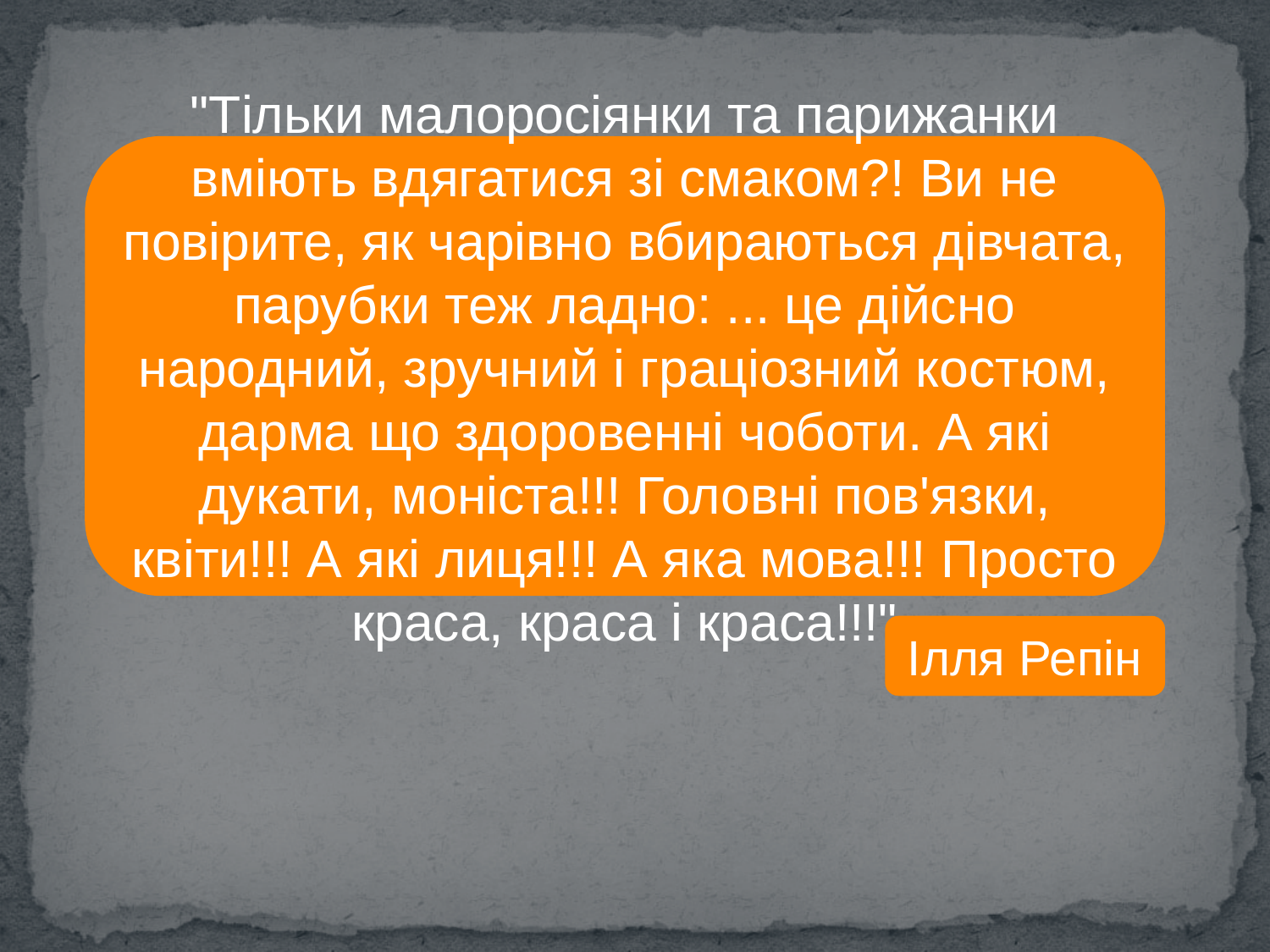

"Тільки малоросіянки та парижанки вміють вдягатися зі смаком?! Ви не повірите, як чарівно вбираються дівчата, парубки теж ладно: ... це дійсно народний, зручний і граціозний костюм, дарма що здоровенні чоботи. А які дукати, моніста!!! Головні пов'язки, квіти!!! А які лиця!!! А яка мова!!! Просто краса, краса і краса!!!"
Ілля Репін